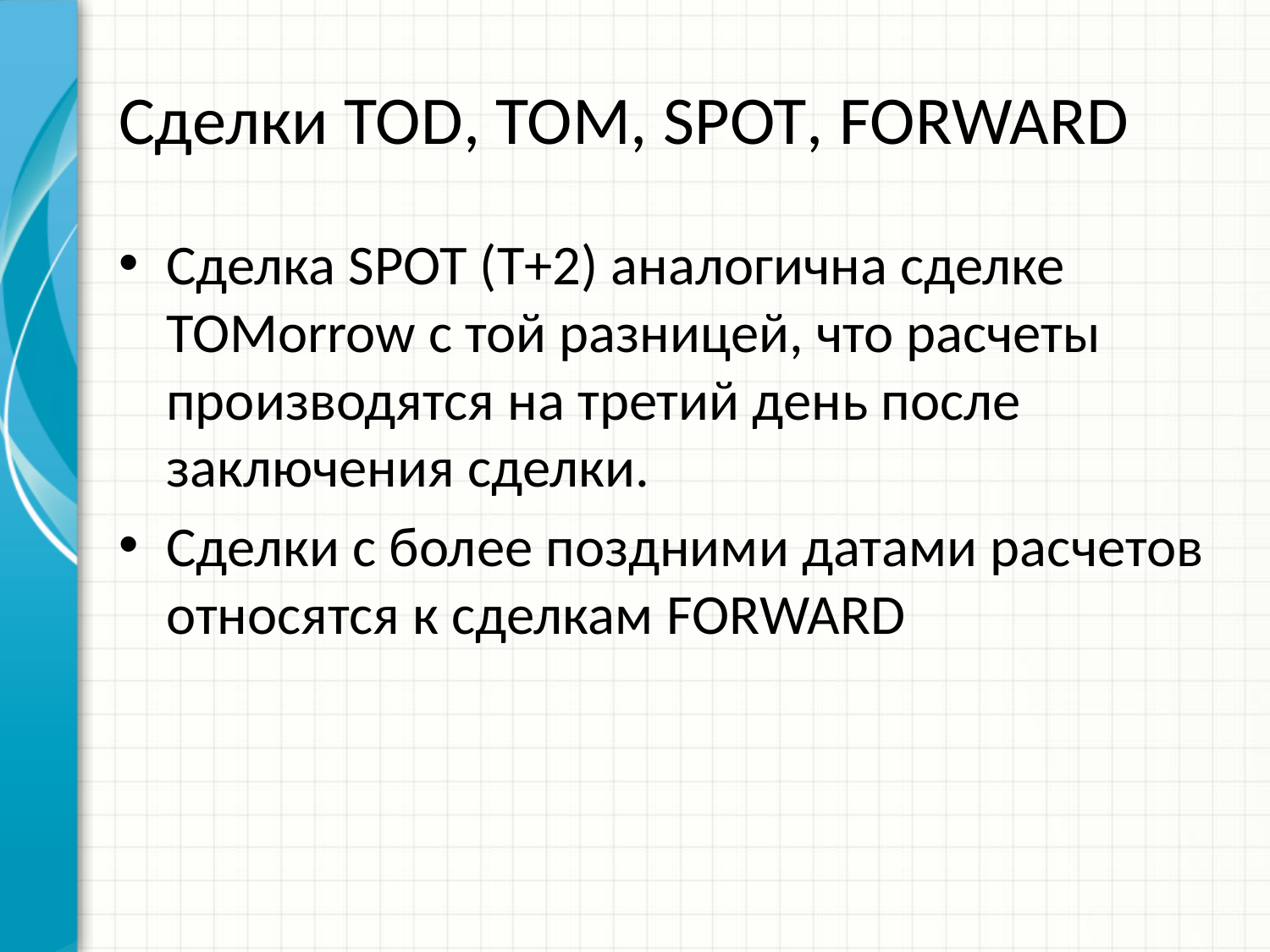

# Сделки TOD, TOM, SPOT, FORWARD
Сделка SPOT (T+2) аналогична сделке TOMorrow с той разницей, что расчеты производятся на третий день после заключения сделки.
Сделки с более поздними датами расчетов относятся к сделкам FORWARD